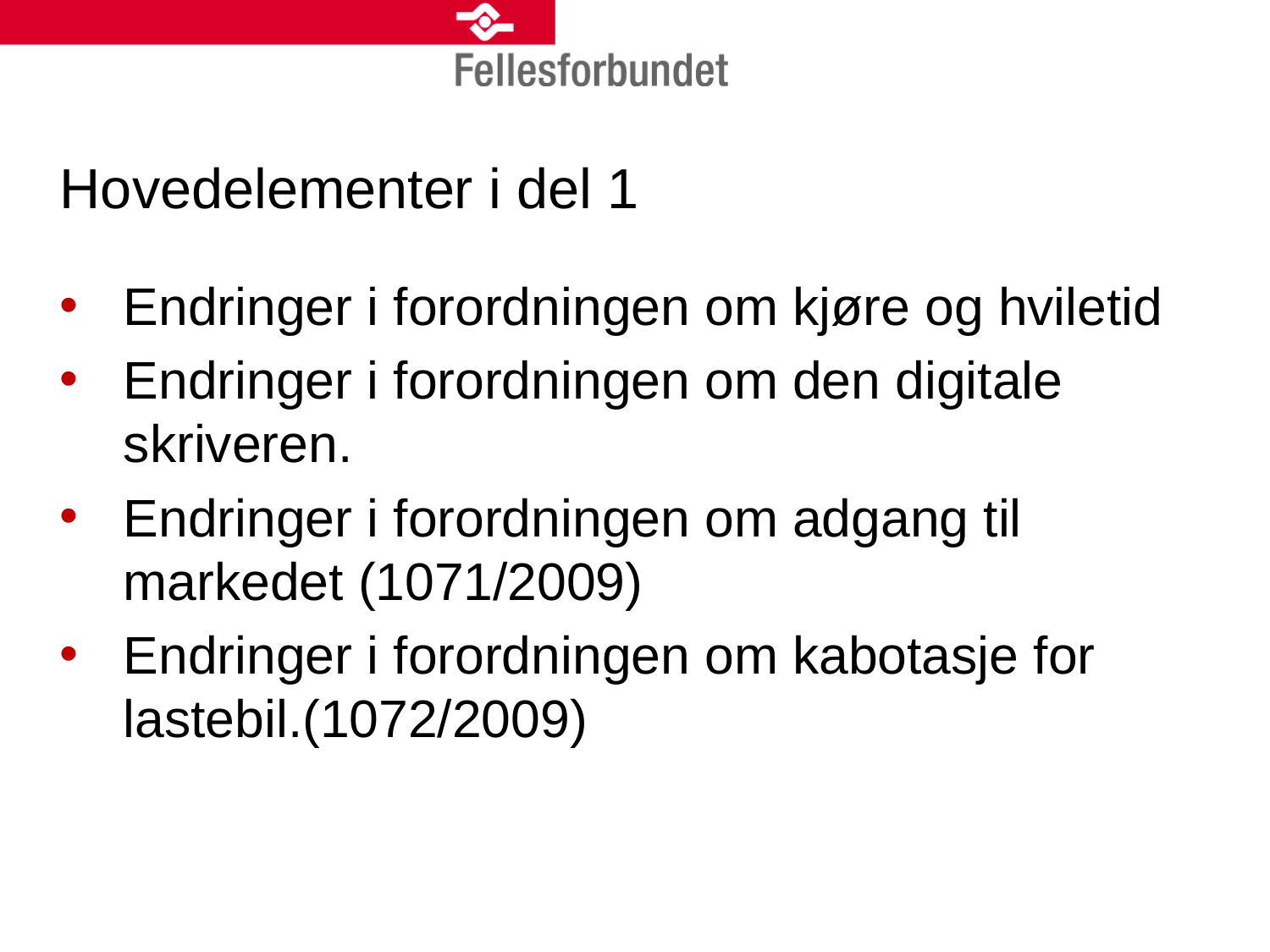

# Hovedelementer i del 1
Endringer i forordningen om kjøre og hviletid
Endringer i forordningen om den digitale skriveren.
Endringer i forordningen om adgang til markedet (1071/2009)
Endringer i forordningen om kabotasje for lastebil.(1072/2009)